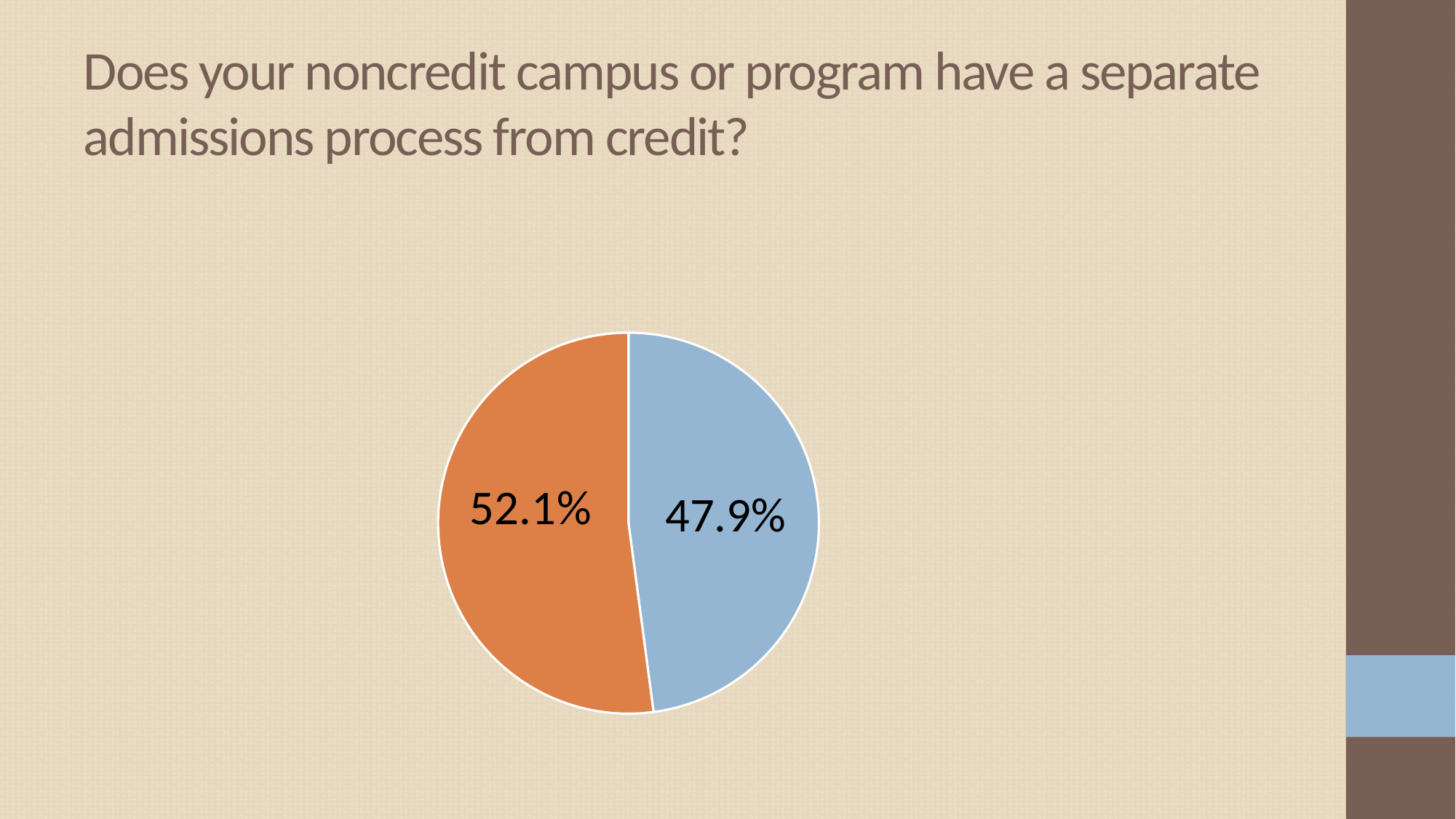

# Does your noncredit campus or program have a separate admissions process from credit?

### Chart

| Category |  |
|---|---|
| Yes | 0.479 |
| No | 0.521 |
47.9%